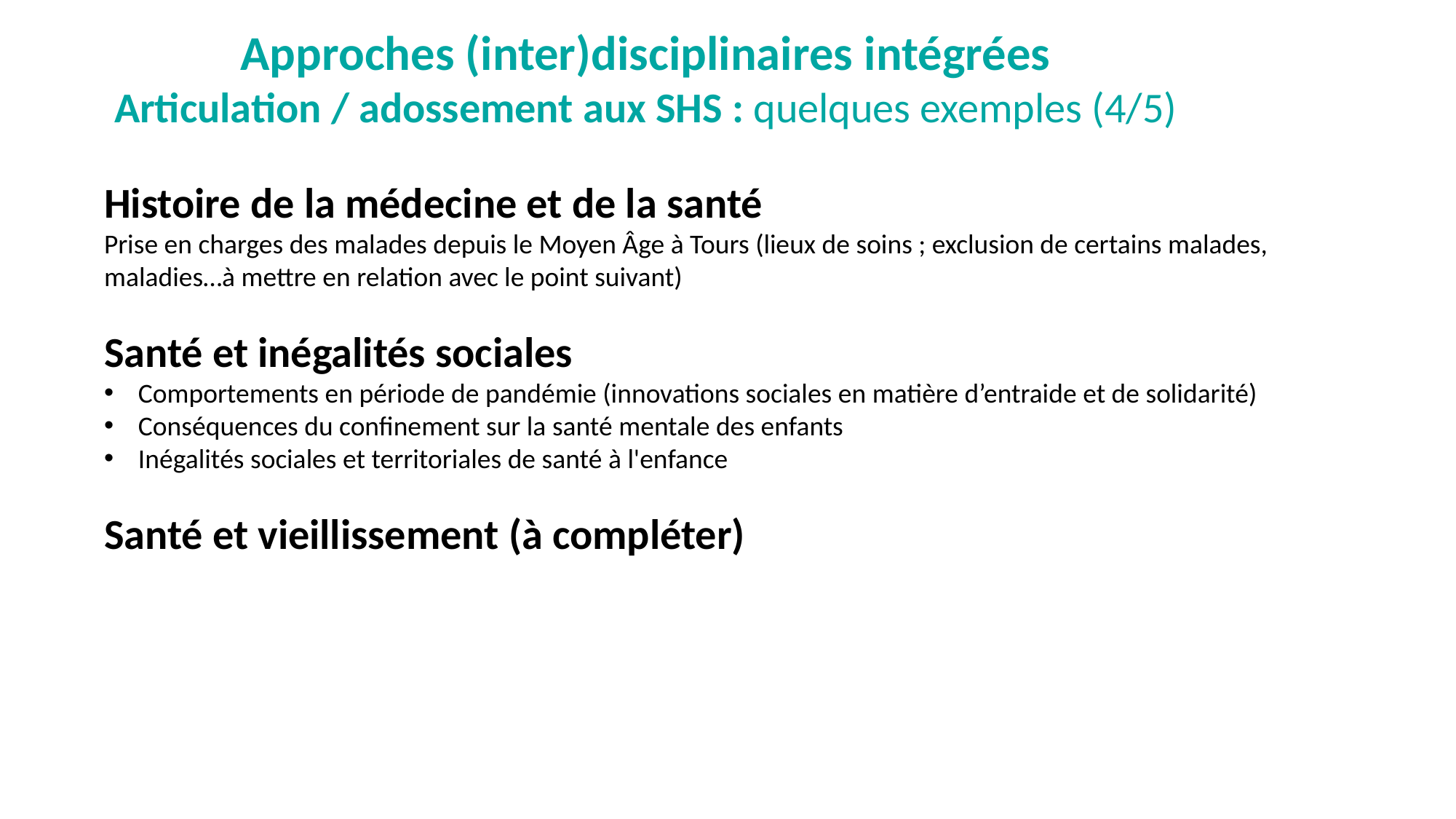

Approches (inter)disciplinaires intégrées
Articulation / adossement aux SHS : quelques exemples (4/5)

Histoire de la médecine et de la santé
Prise en charges des malades depuis le Moyen Âge à Tours (lieux de soins ; exclusion de certains malades, maladies…à mettre en relation avec le point suivant)

Santé et inégalités sociales
Comportements en période de pandémie (innovations sociales en matière d’entraide et de solidarité)
Conséquences du confinement sur la santé mentale des enfants
Inégalités sociales et territoriales de santé à l'enfance

Santé et vieillissement (à compléter)